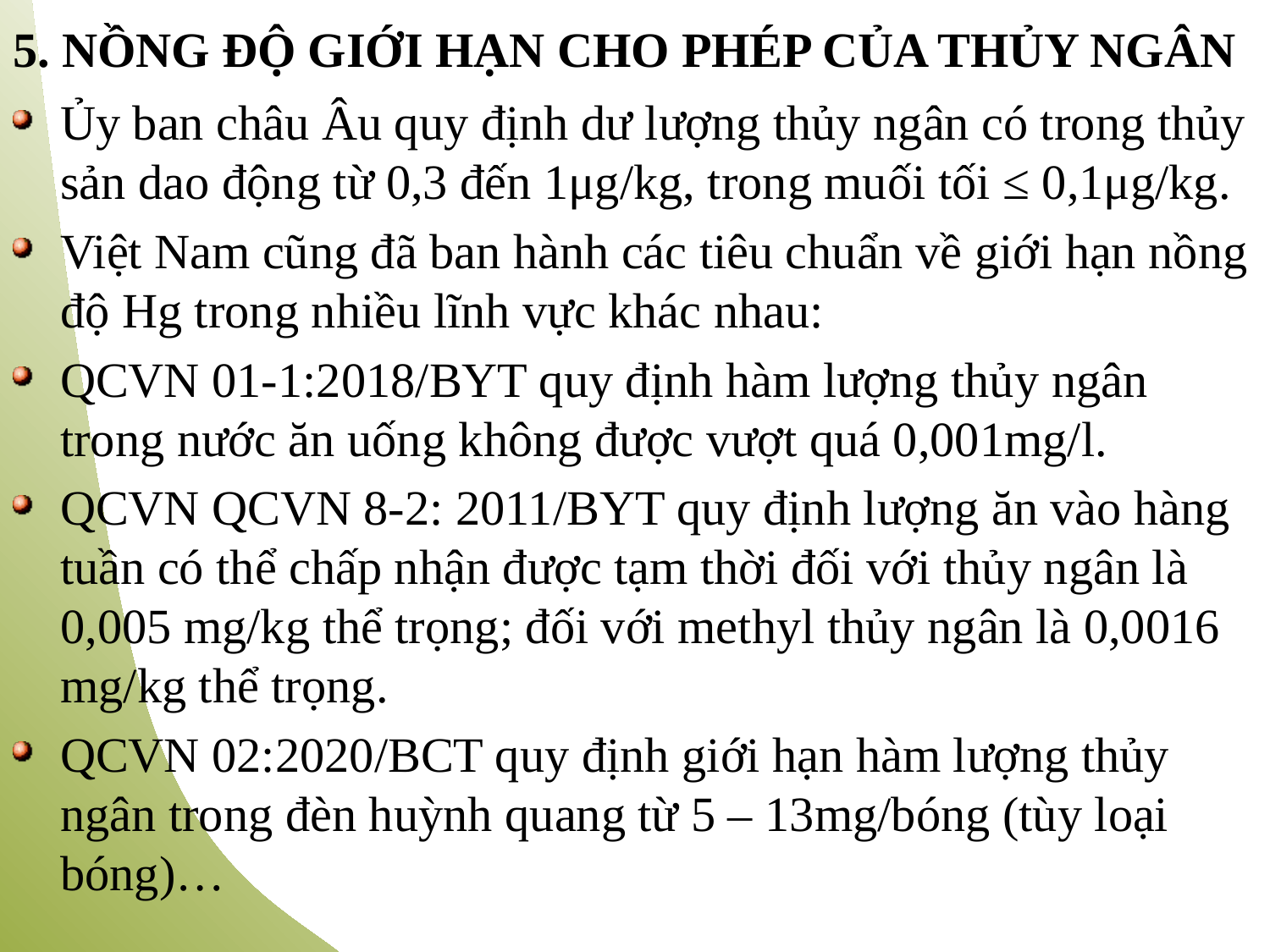

5. NỒNG ĐỘ GIỚI HẠN CHO PHÉP CỦA THỦY NGÂN

Ủy ban châu Âu quy định dư lượng thủy ngân có trong thủy sản dao động từ 0,3 đến 1μg/kg, trong muối tối ≤ 0,1μg/kg.
Việt Nam cũng đã ban hành các tiêu chuẩn về giới hạn nồng độ Hg trong nhiều lĩnh vực khác nhau:
QCVN 01-1:2018/BYT quy định hàm lượng thủy ngân trong nước ăn uống không được vượt quá 0,001mg/l.
QCVN QCVN 8-2: 2011/BYT quy định lượng ăn vào hàng tuần có thể chấp nhận được tạm thời đối với thủy ngân là 0,005 mg/kg thể trọng; đối với methyl thủy ngân là 0,0016 mg/kg thể trọng.
QCVN 02:2020/BCT quy định giới hạn hàm lượng thủy ngân trong đèn huỳnh quang từ 5 – 13mg/bóng (tùy loại bóng)…